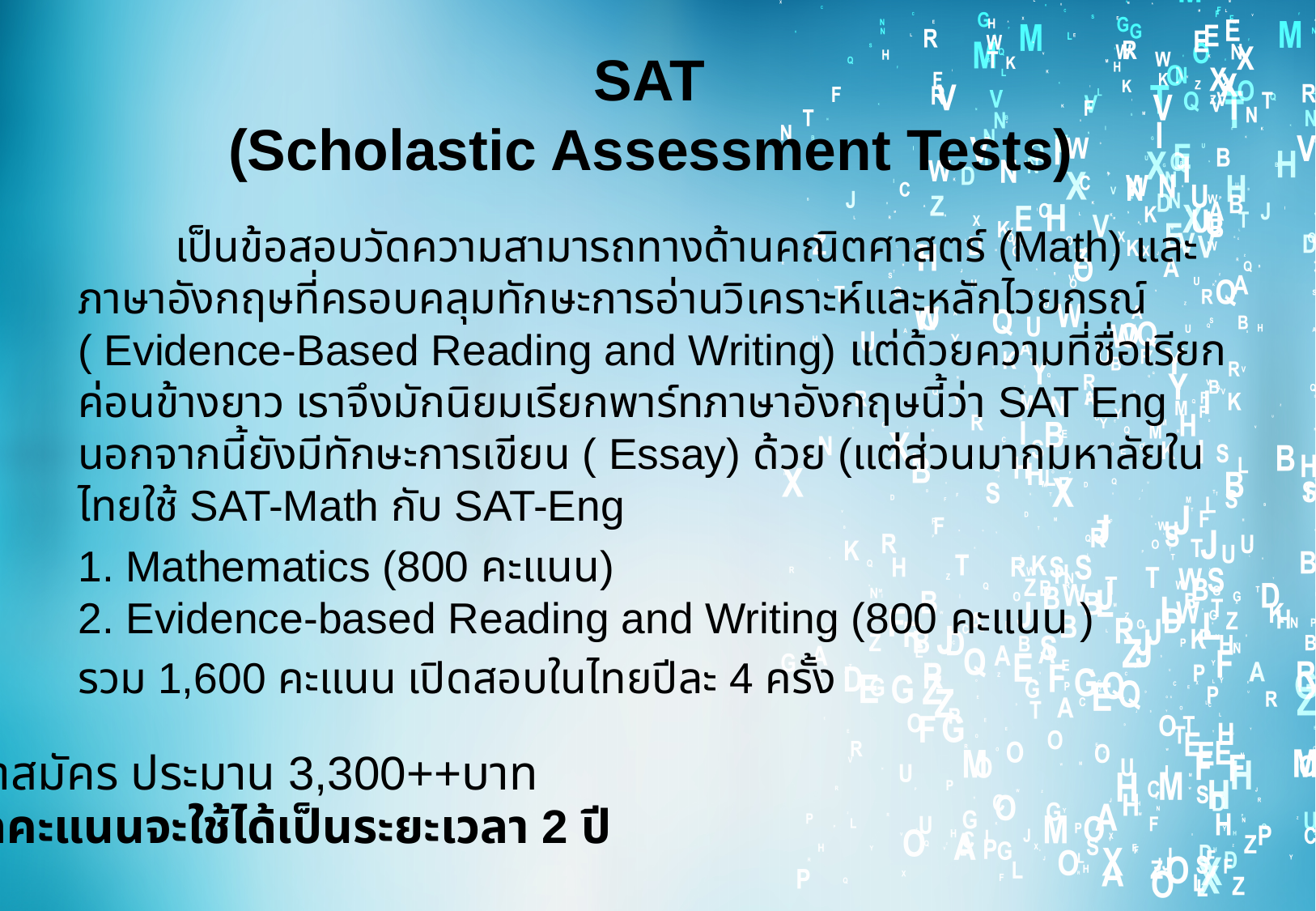

# SAT (Scholastic Assessment Tests)
	เป็นข้อสอบวัดความสามารถทางด้านคณิตศาสตร์ (Math) และภาษาอังกฤษที่ครอบคลุมทักษะการอ่านวิเคราะห์และหลักไวยกรณ์ ( Evidence-Based Reading and Writing) แต่ด้วยความที่ชื่อเรียกค่อนข้างยาว เราจึงมักนิยมเรียกพาร์ทภาษาอังกฤษนี้ว่า SAT Eng นอกจากนี้ยังมีทักษะการเขียน ( Essay) ด้วย (แต่ส่วนมากมหาลัยในไทยใช้ SAT-Math กับ SAT-Eng
1. Mathematics (800 คะแนน)
2. Evidence-based Reading and Writing (800 คะแนน )
รวม 1,600 คะแนน เปิดสอบในไทยปีละ 4 ครั้ง
ค่าสมัคร ประมาน 3,300++บาท
ผลคะแนนจะใช้ได้เป็นระยะเวลา 2 ปี